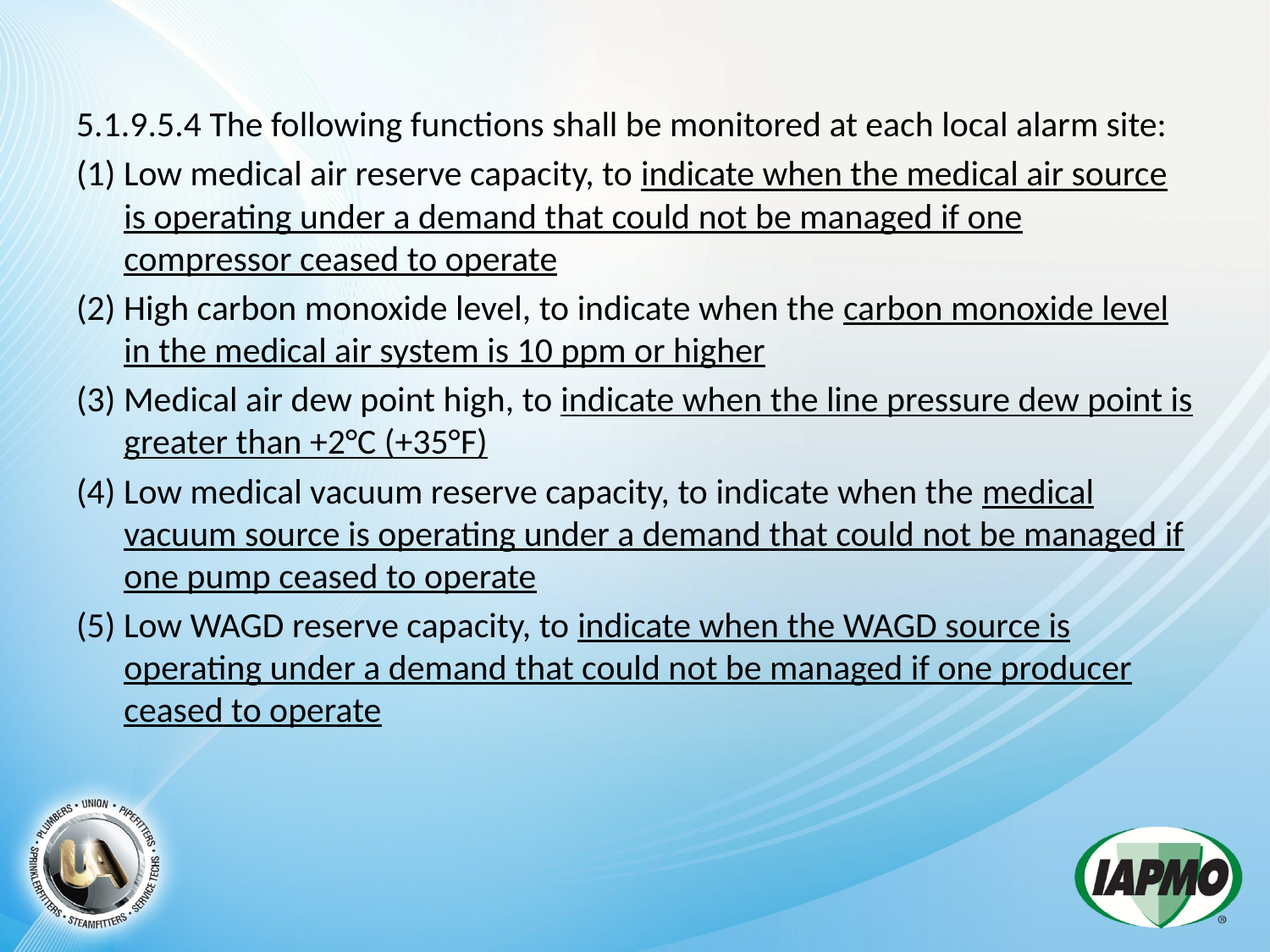

5.1.9.5.4 The following functions shall be monitored at each local alarm site:
(1) Low medical air reserve capacity, to indicate when the medical air source is operating under a demand that could not be managed if one compressor ceased to operate
(2) High carbon monoxide level, to indicate when the carbon monoxide level in the medical air system is 10 ppm or higher
(3) Medical air dew point high, to indicate when the line pressure dew point is greater than +2°C (+35°F)
(4) Low medical vacuum reserve capacity, to indicate when the medical vacuum source is operating under a demand that could not be managed if one pump ceased to operate
(5) Low WAGD reserve capacity, to indicate when the WAGD source is operating under a demand that could not be managed if one producer ceased to operate